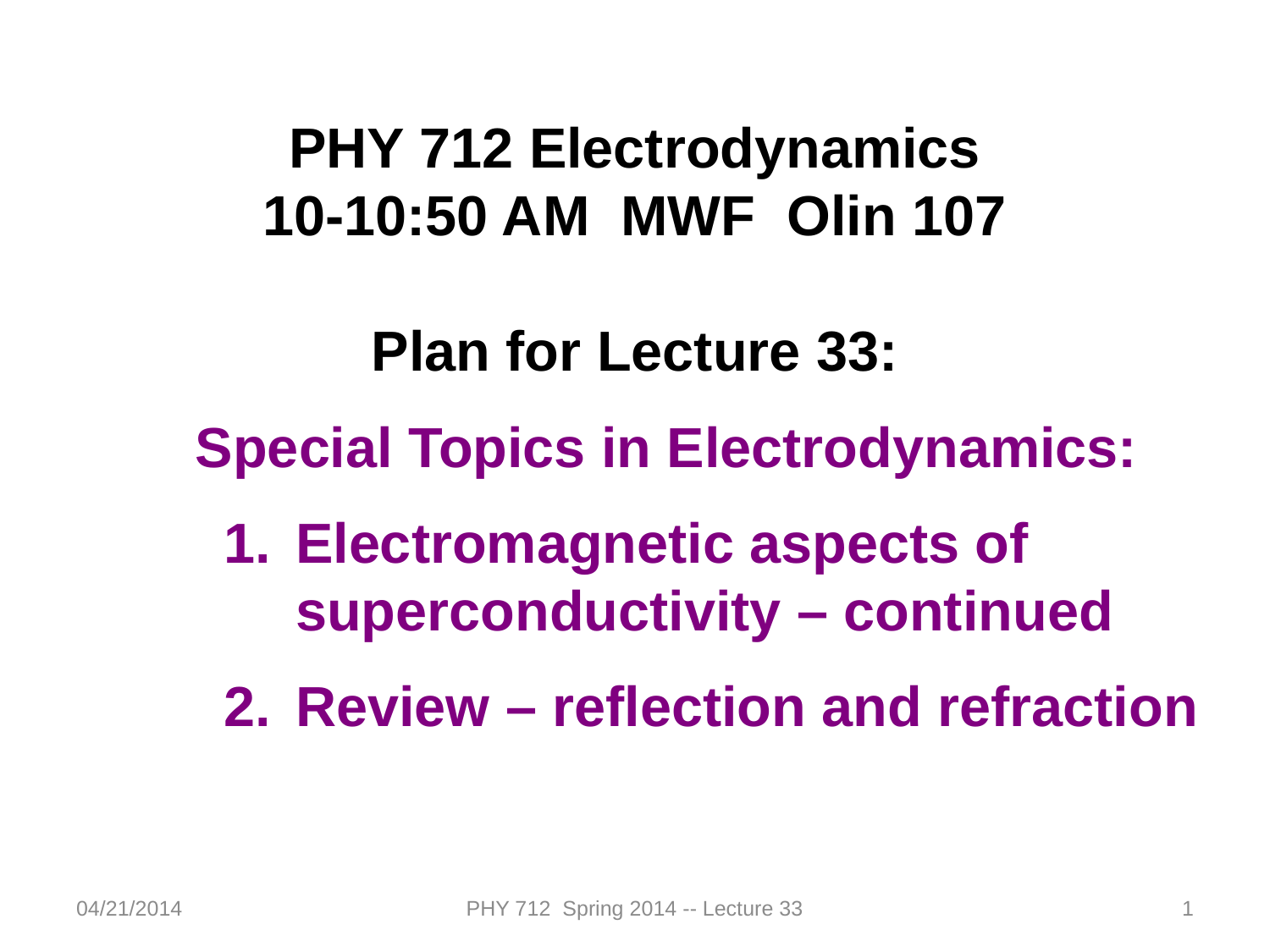

PHY 712 Electrodynamics
10-10:50 AM  MWF  Olin 107

Plan for Lecture 33:
Special Topics in Electrodynamics:
Electromagnetic aspects of superconductivity – continued
Review – reflection and refraction
04/21/2014
PHY 712  Spring 2014 -- Lecture 33
1